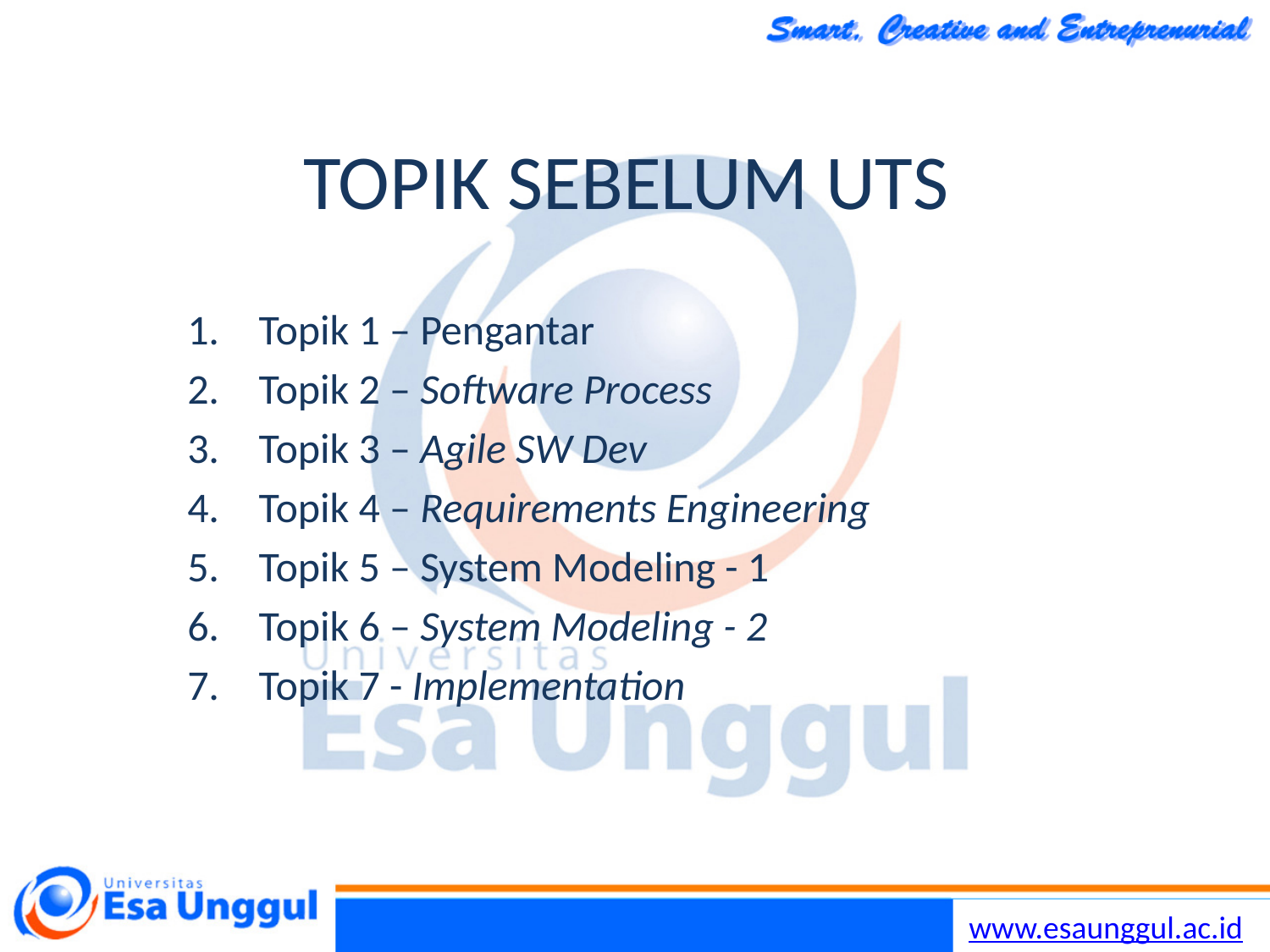

# TOPIK SEBELUM UTS
Topik 1 – Pengantar
Topik 2 – Software Process
Topik 3 – Agile SW Dev
Topik 4 – Requirements Engineering
Topik 5 – System Modeling - 1
Topik 6 – System Modeling - 2
Topik 7 - Implementation